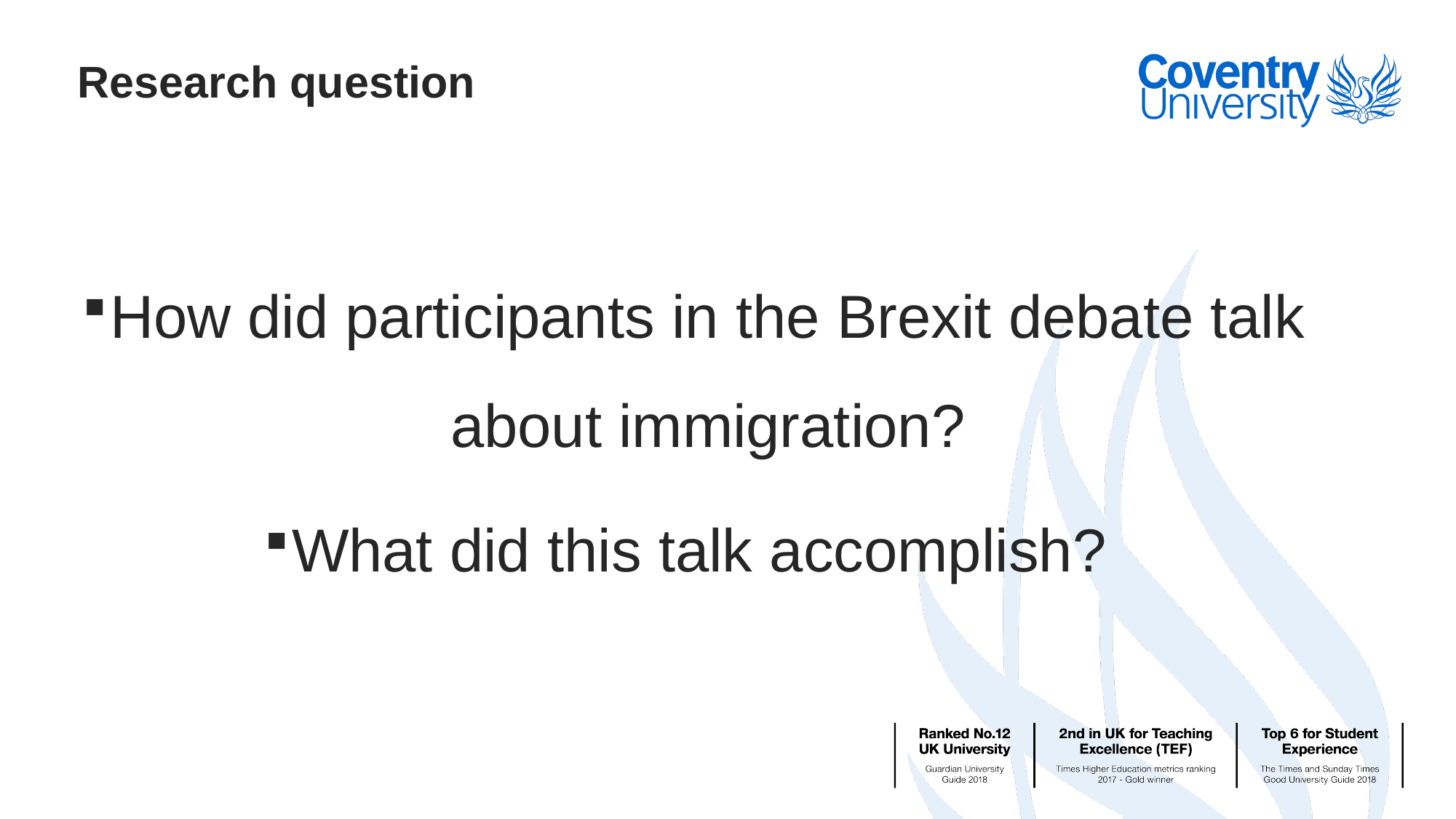

# Research question

How did participants in the Brexit debate talk about immigration?
What did this talk accomplish?